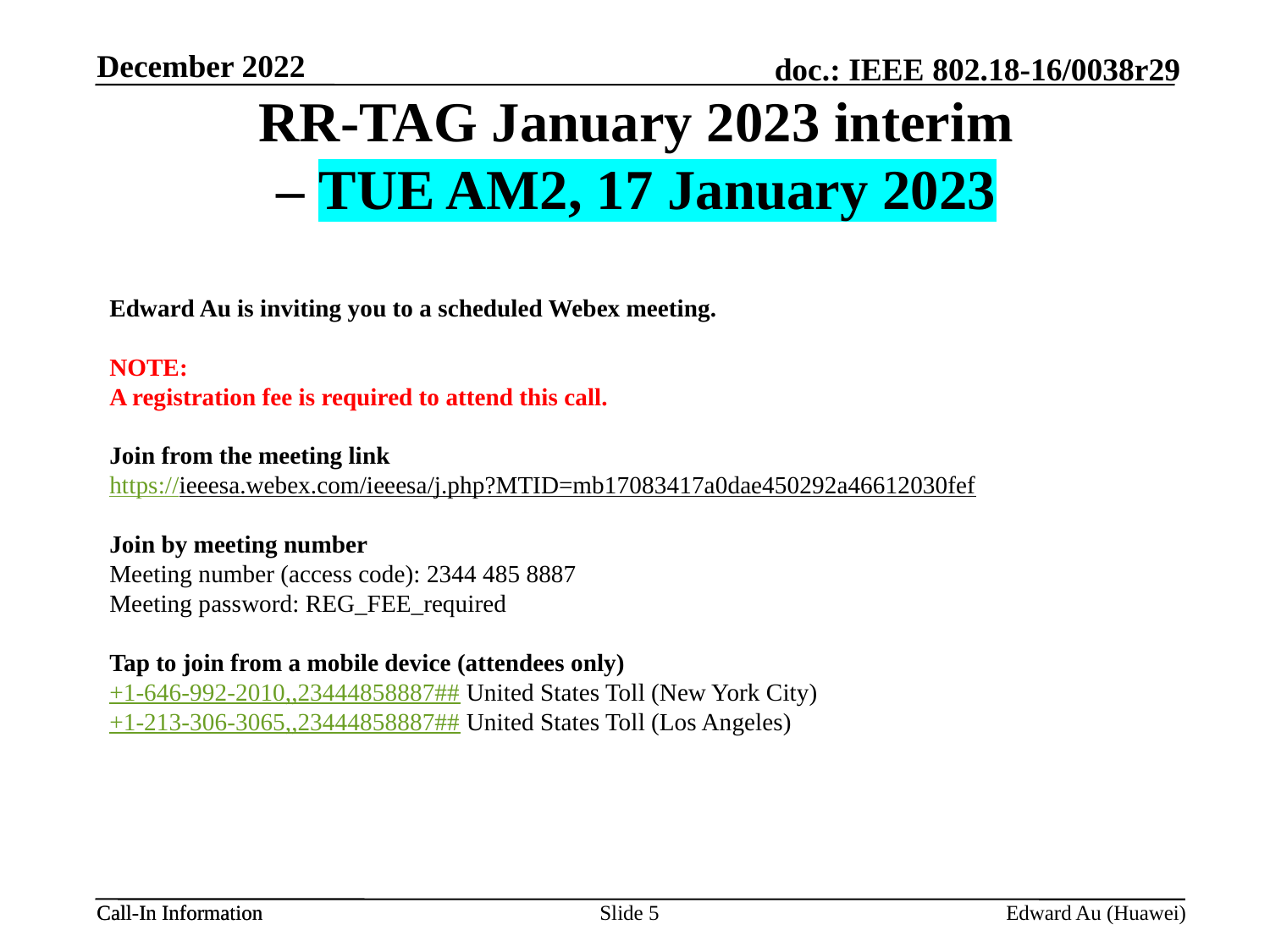

December 2022
# RR-TAG January 2023 interim – TUE AM2, 17 January 2023
Edward Au is inviting you to a scheduled Webex meeting.

NOTE:
A registration fee is required to attend this call.

Join from the meeting link
https://ieeesa.webex.com/ieeesa/j.php?MTID=mb17083417a0dae450292a46612030fef

Join by meeting number
Meeting number (access code): 2344 485 8887
Meeting password: REG_FEE_required

Tap to join from a mobile device (attendees only)
+1-646-992-2010,,23444858887## United States Toll (New York City)
+1-213-306-3065,,23444858887## United States Toll (Los Angeles)

Slide 5
Edward Au (Huawei)